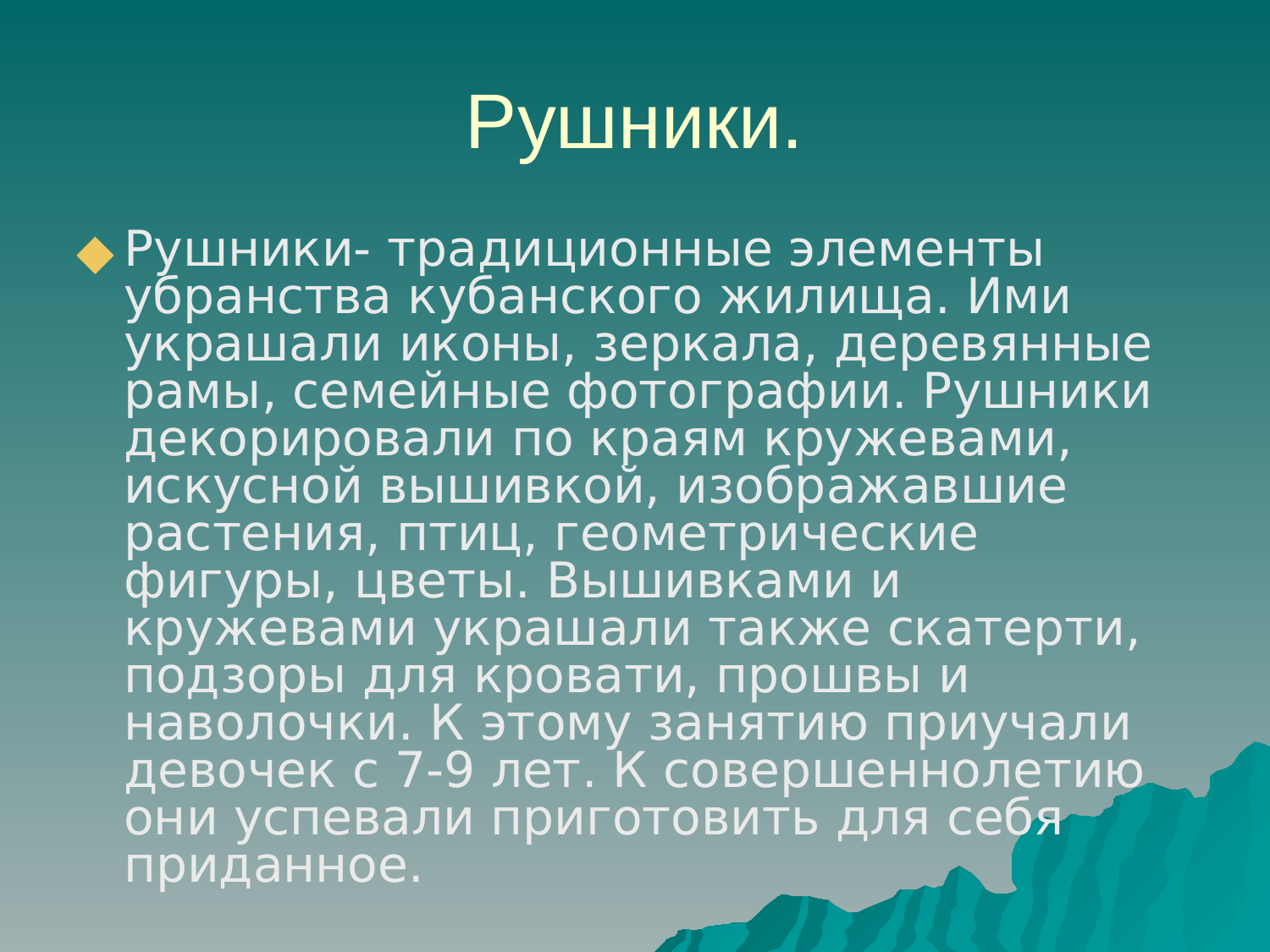

# Рушники.
Рушники- традиционные элементы убранства кубанского жилища. Ими украшали иконы, зеркала, деревянные рамы, семейные фотографии. Рушники декорировали по краям кружевами, искусной вышивкой, изображавшие растения, птиц, геометрические фигуры, цветы. Вышивками и кружевами украшали также скатерти, подзоры для кровати, прошвы и наволочки. К этому занятию приучали девочек с 7-9 лет. К совершеннолетию они успевали приготовить для себя приданное.